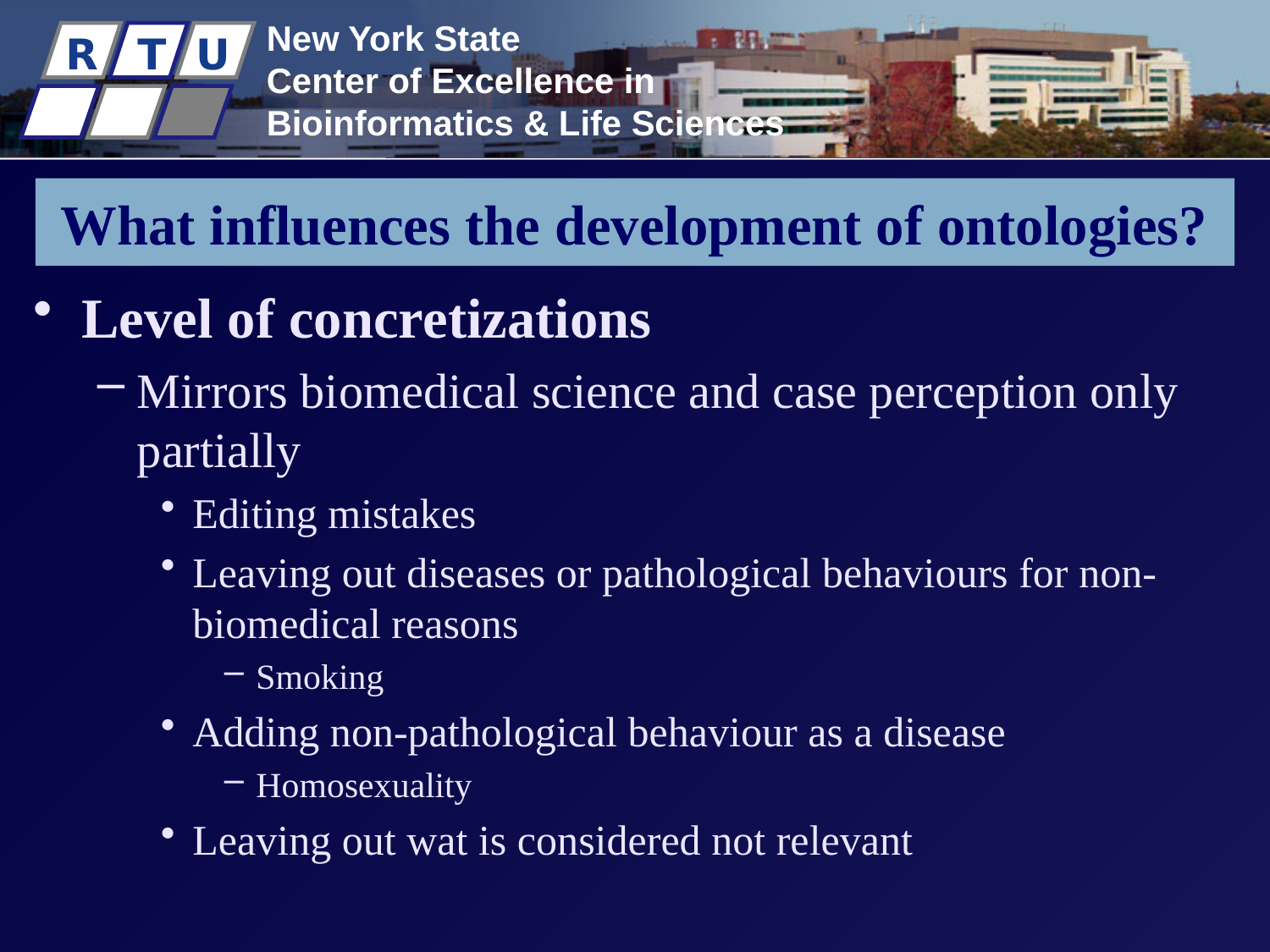

# What influences the development of ontologies?
Level of concretizations
Mirrors biomedical science and case perception only partially
Editing mistakes
Leaving out diseases or pathological behaviours for non-biomedical reasons
Smoking
Adding non-pathological behaviour as a disease
Homosexuality
Leaving out wat is considered not relevant